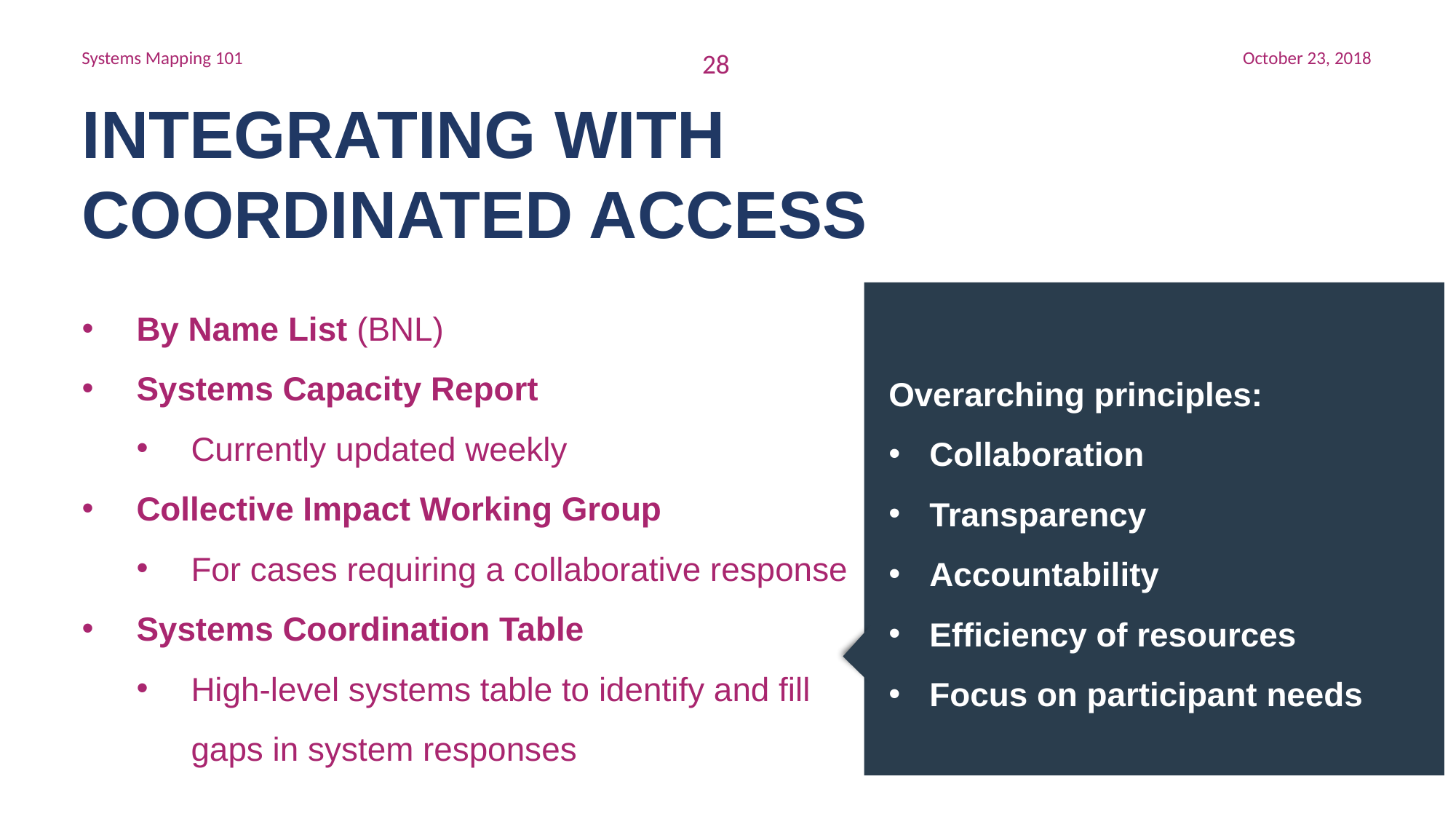

Integrating with coordinated access

By Name List (BNL)
Systems Capacity Report
Currently updated weekly
Collective Impact Working Group
For cases requiring a collaborative response
Systems Coordination Table
High-level systems table to identify and fill gaps in system responses

Overarching principles:
Collaboration
Transparency
Accountability
Efficiency of resources
Focus on participant needs